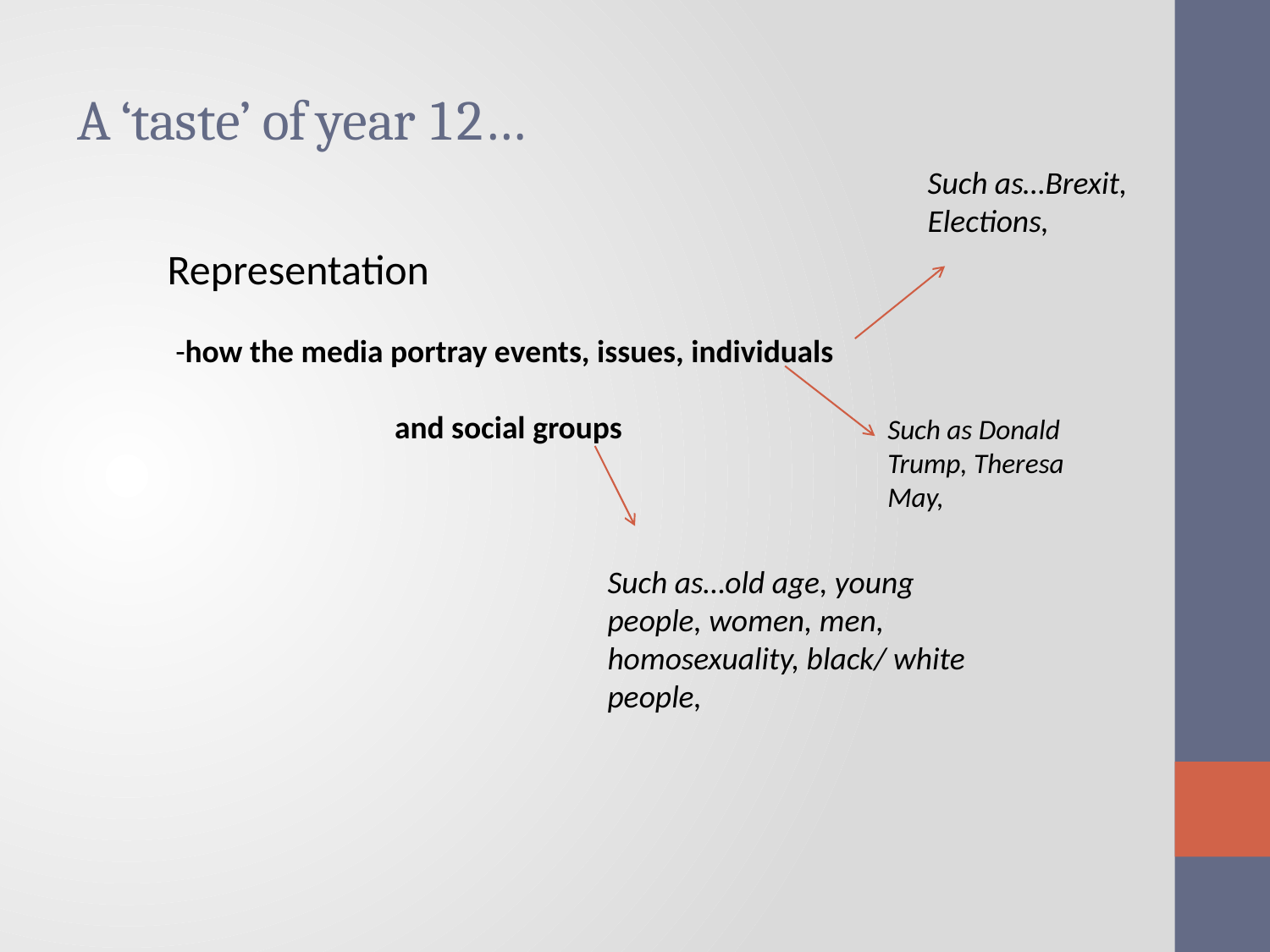

# A ‘taste’ of year 12…
Such as…Brexit, Elections,
Representation

-how the media portray events, issues, individuals

 and social groups

Such as Donald Trump, Theresa May,
Such as…old age, young people, women, men, homosexuality, black/ white people,